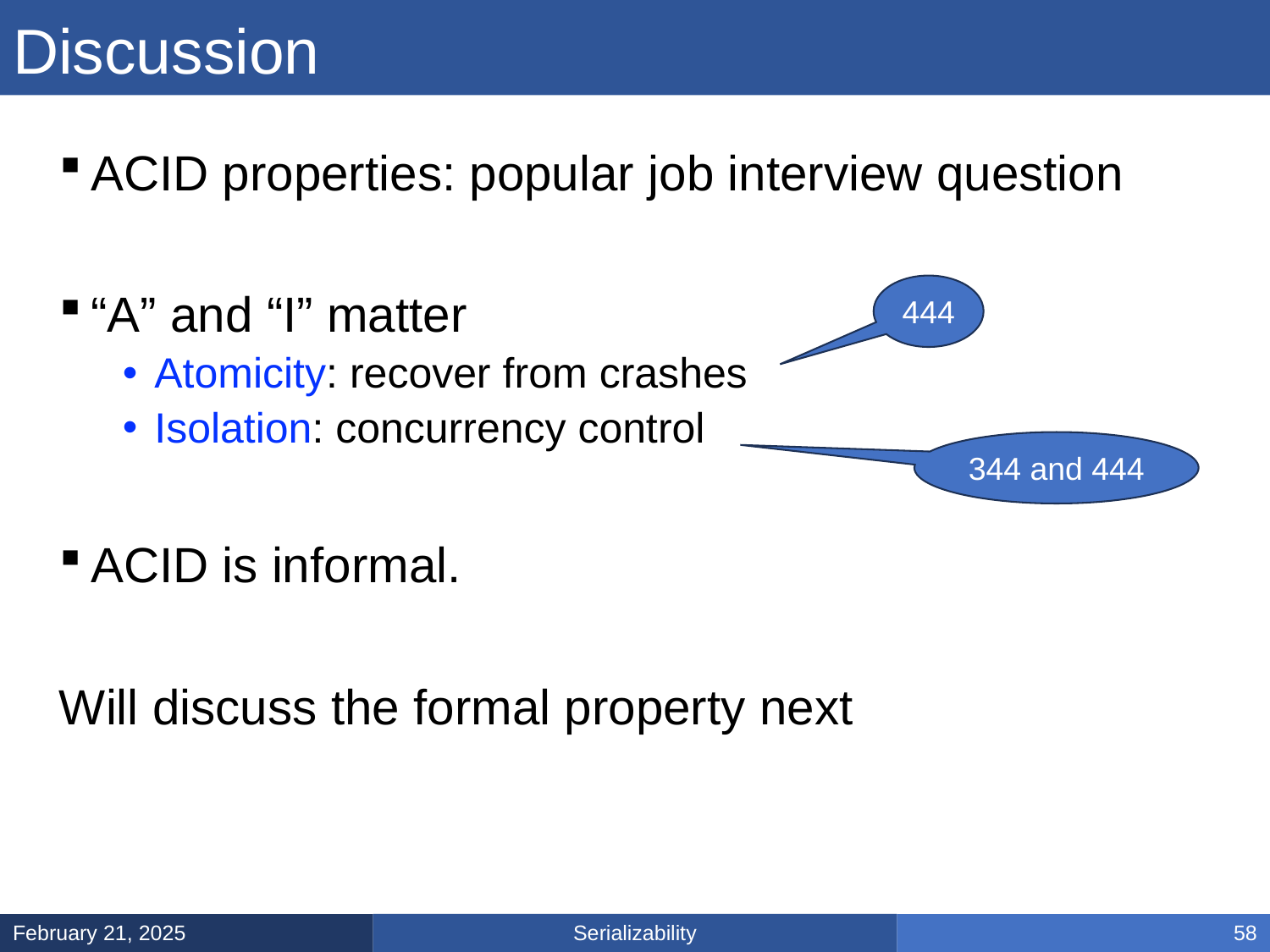

# Discussion
ACID properties: popular job interview question

“A” and “I” matter
Atomicity: recover from crashes
Isolation: concurrency control

ACID is informal.

Will discuss the formal property next
444
344 and 444
Serializability
February 21, 2025
58